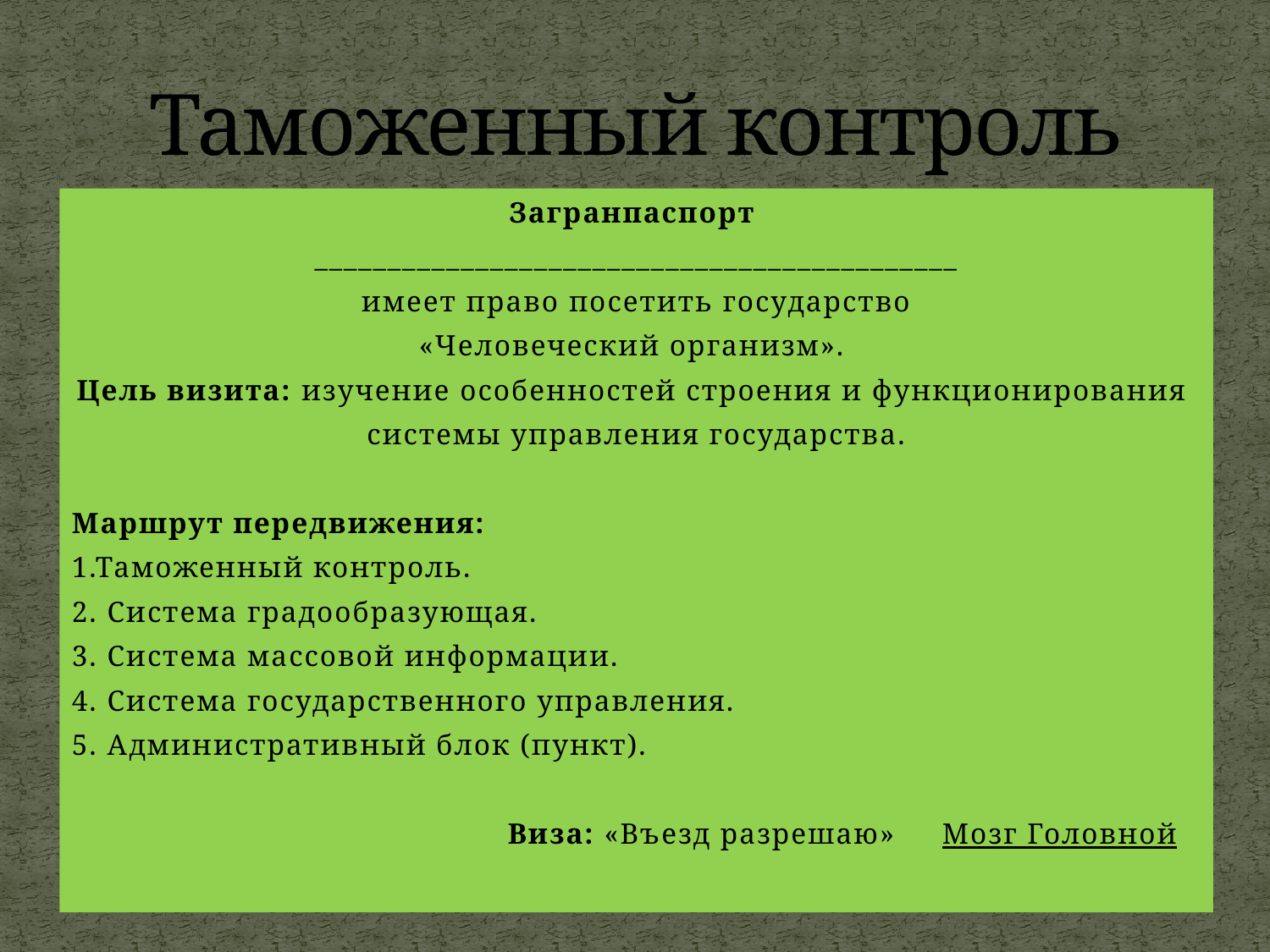

# Таможенный контроль
Загранпаспорт
____________________________________________
имеет право посетить государство
«Человеческий организм».
Цель визита: изучение особенностей строения и функционирования
системы управления государства.

Маршрут передвижения:
1.Таможенный контроль.
2. Система градообразующая.
3. Система массовой информации.
4. Система государственного управления.
5. Административный блок (пункт).

                                             Виза: «Въезд разрешаю»     Мозг Головной